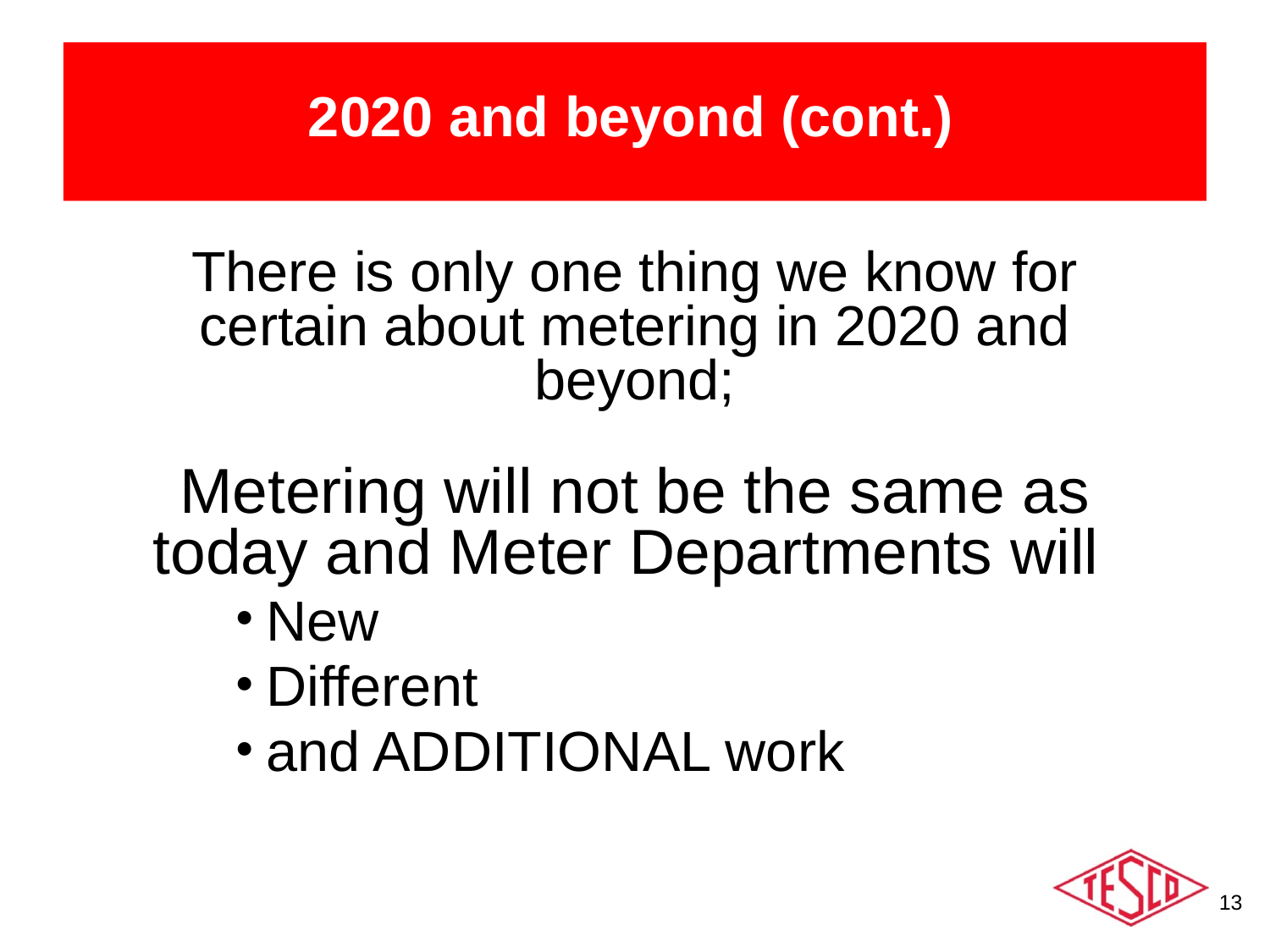

# 2020 and beyond (cont.)
There is only one thing we know for certain about metering in 2020 and beyond;

Metering will not be the same as today and Meter Departments will
New
Different
and ADDITIONAL work